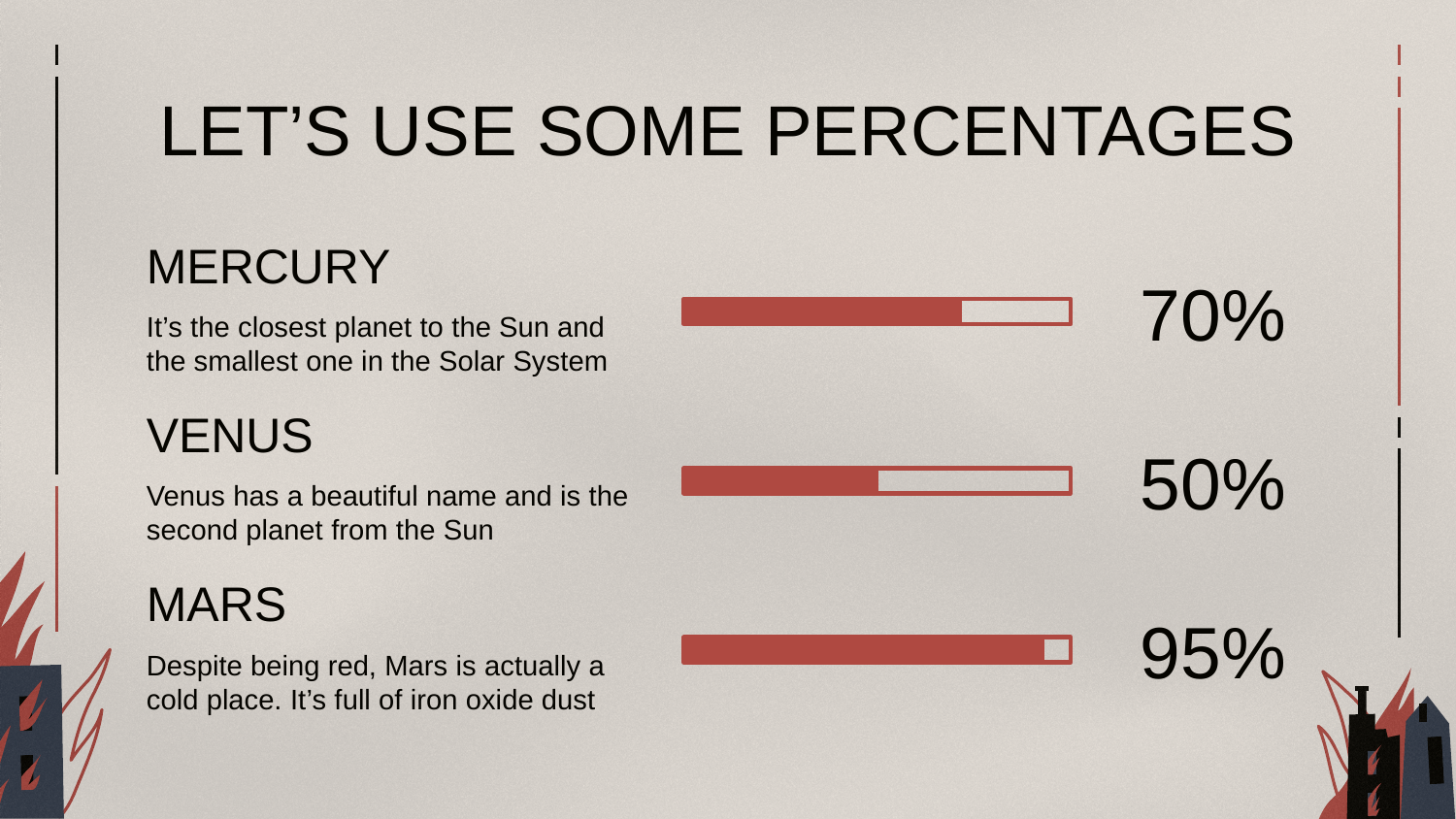

LET’S USE SOME PERCENTAGES
MERCURY
# 70%
It’s the closest planet to the Sun and the smallest one in the Solar System

VENUS
50%
Venus has a beautiful name and is the second planet from the Sun

MARS
95%
Despite being red, Mars is actually a cold place. It’s full of iron oxide dust